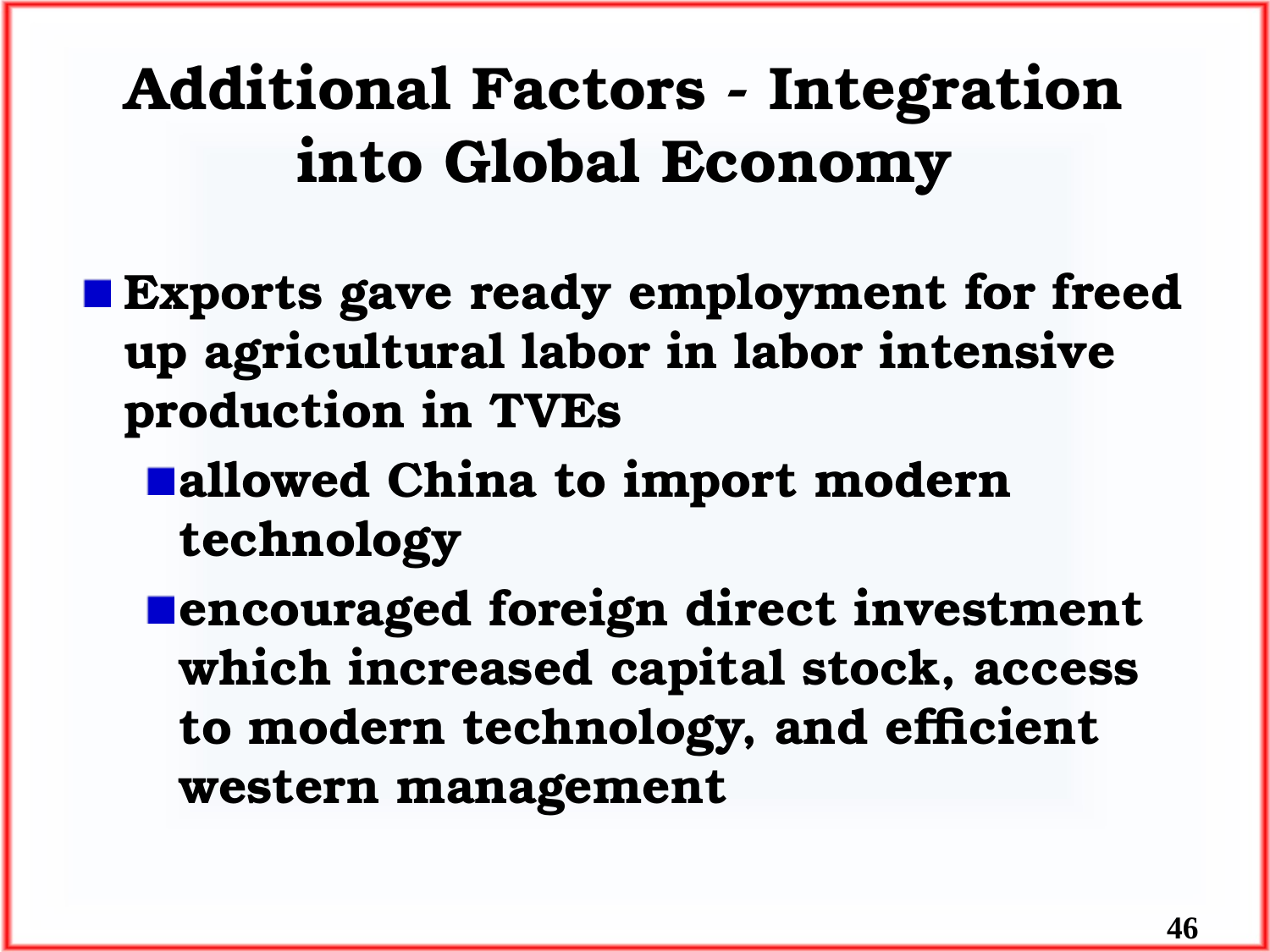

# Additional Factors - Integration into Global Economy
Exports gave ready employment for freed up agricultural labor in labor intensive production in TVEs
allowed China to import modern technology
encouraged foreign direct investment which increased capital stock, access to modern technology, and efficient western management